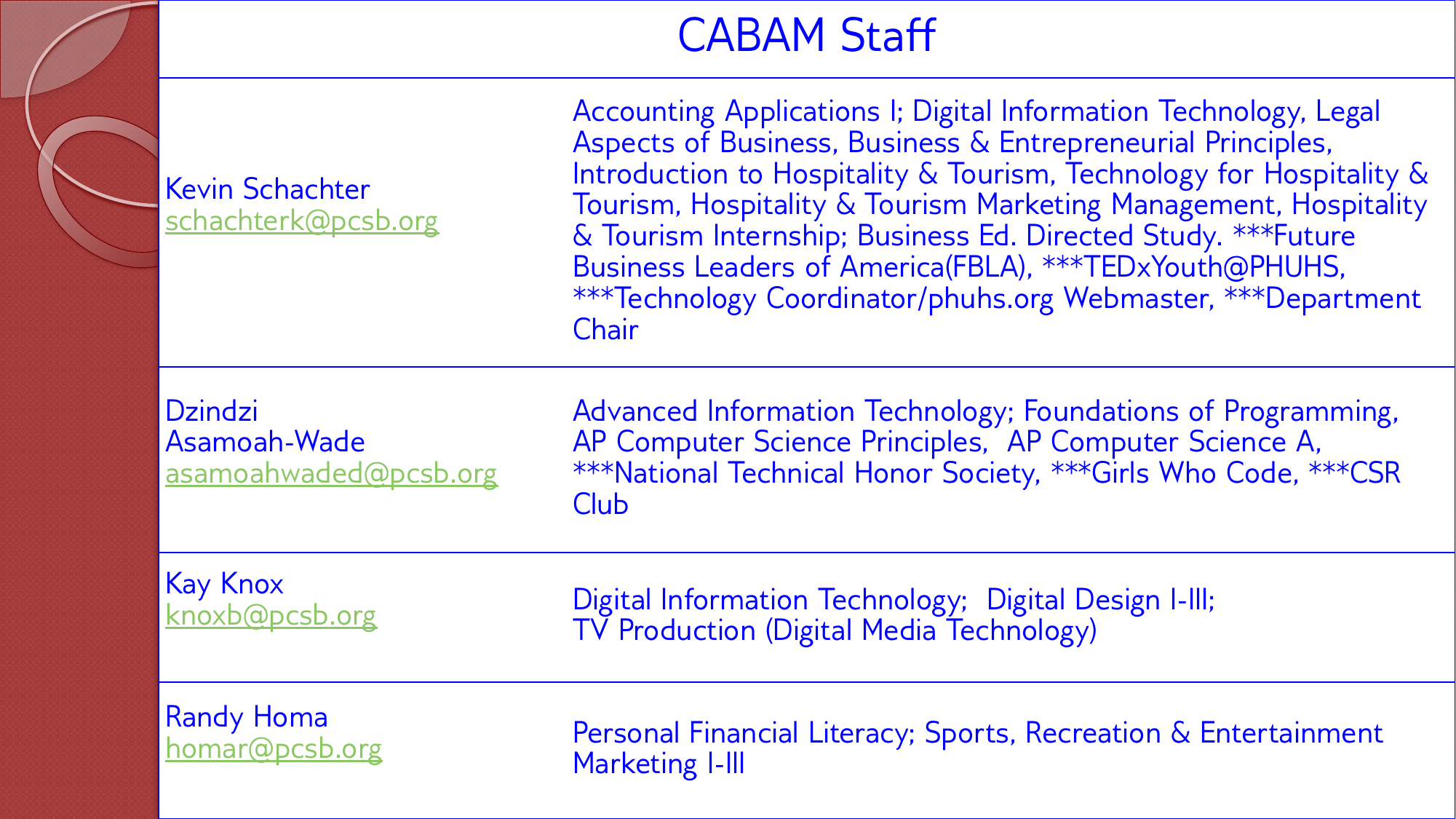

| CABAM Staff |  |
| --- | --- |
| Kevin Schachter schachterk@pcsb.org | Accounting Applications I; Digital Information Technology, Legal Aspects of Business, Business & Entrepreneurial Principles, Introduction to Hospitality & Tourism, Technology for Hospitality & Tourism, Hospitality & Tourism Marketing Management, Hospitality & Tourism Internship; Business Ed. Directed Study. \*\*\*Future Business Leaders of America(FBLA), \*\*\*TEDxYouth@PHUHS, \*\*\*Technology Coordinator/phuhs.org Webmaster, \*\*\*Department Chair |
| Dzindzi Asamoah-Wade asamoahwaded@pcsb.org | Advanced Information Technology; Foundations of Programming, AP Computer Science Principles, AP Computer Science A, \*\*\*National Technical Honor Society, \*\*\*Girls Who Code, \*\*\*CSR Club |
| Kay Knox knoxb@pcsb.org | Digital Information Technology; Digital Design I-III; TV Production (Digital Media Technology) |
| Randy Homa homar@pcsb.org | Personal Financial Literacy; Sports, Recreation & Entertainment Marketing I-III |